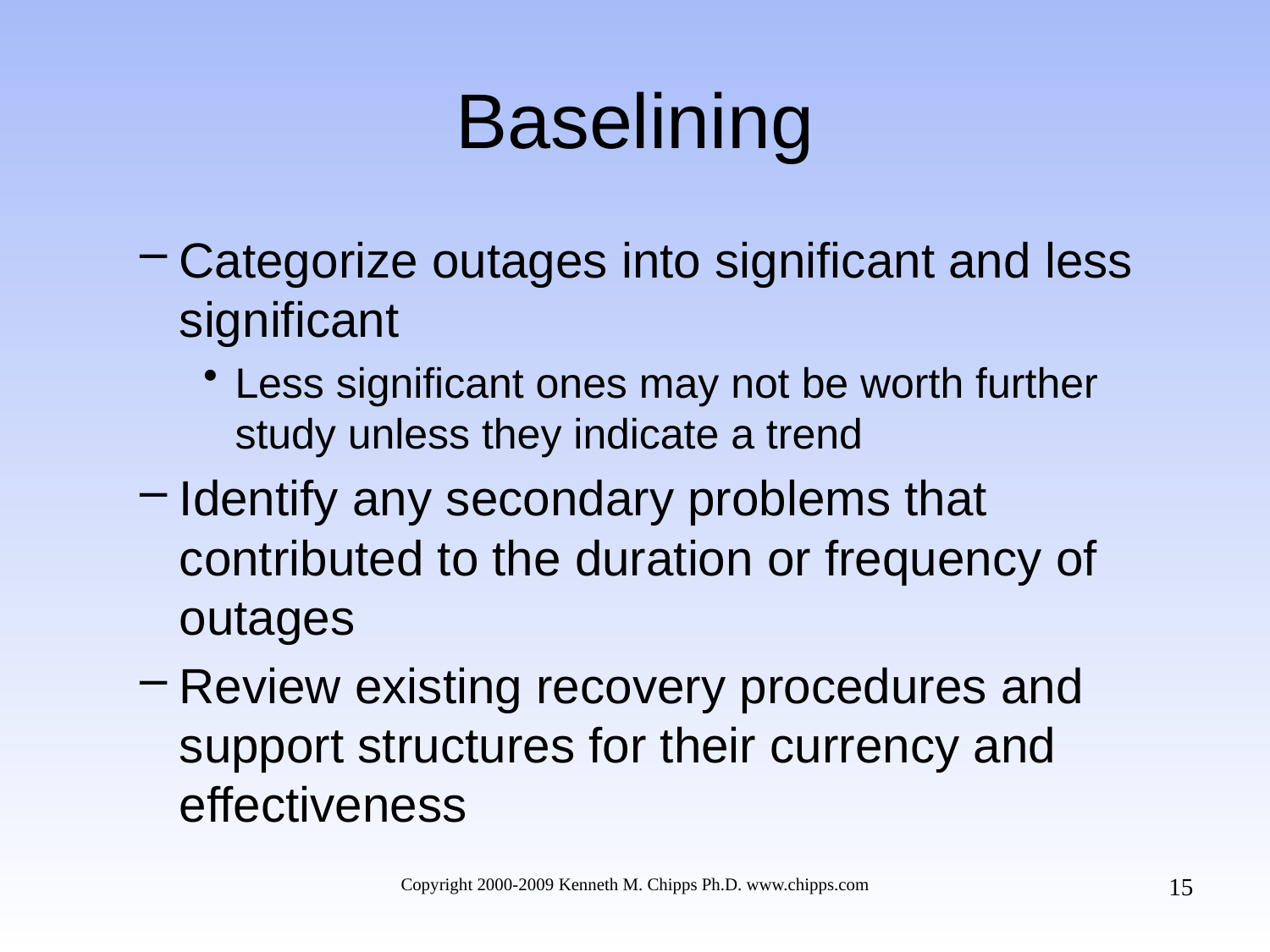

# Baselining
Categorize outages into significant and less significant
Less significant ones may not be worth further study unless they indicate a trend
Identify any secondary problems that contributed to the duration or frequency of outages
Review existing recovery procedures and support structures for their currency and effectiveness
15
Copyright 2000-2009 Kenneth M. Chipps Ph.D. www.chipps.com